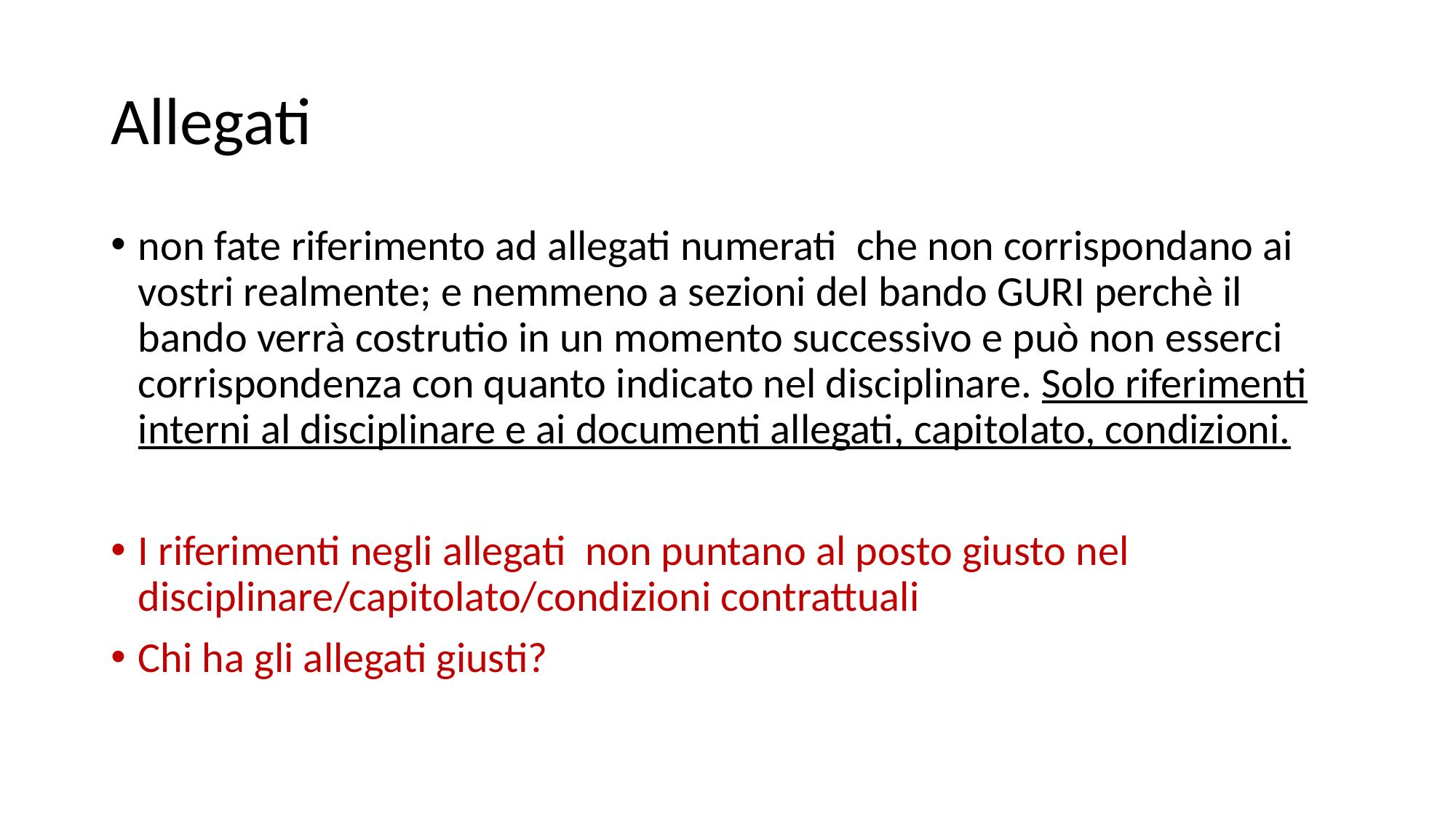

# Allegati
non fate riferimento ad allegati numerati  che non corrispondano ai vostri realmente; e nemmeno a sezioni del bando GURI perchè il bando verrà costrutio in un momento successivo e può non esserci corrispondenza con quanto indicato nel disciplinare. Solo riferimenti interni al disciplinare e ai documenti allegati, capitolato, condizioni.

I riferimenti negli allegati  non puntano al posto giusto nel disciplinare/capitolato/condizioni contrattuali
Chi ha gli allegati giusti?